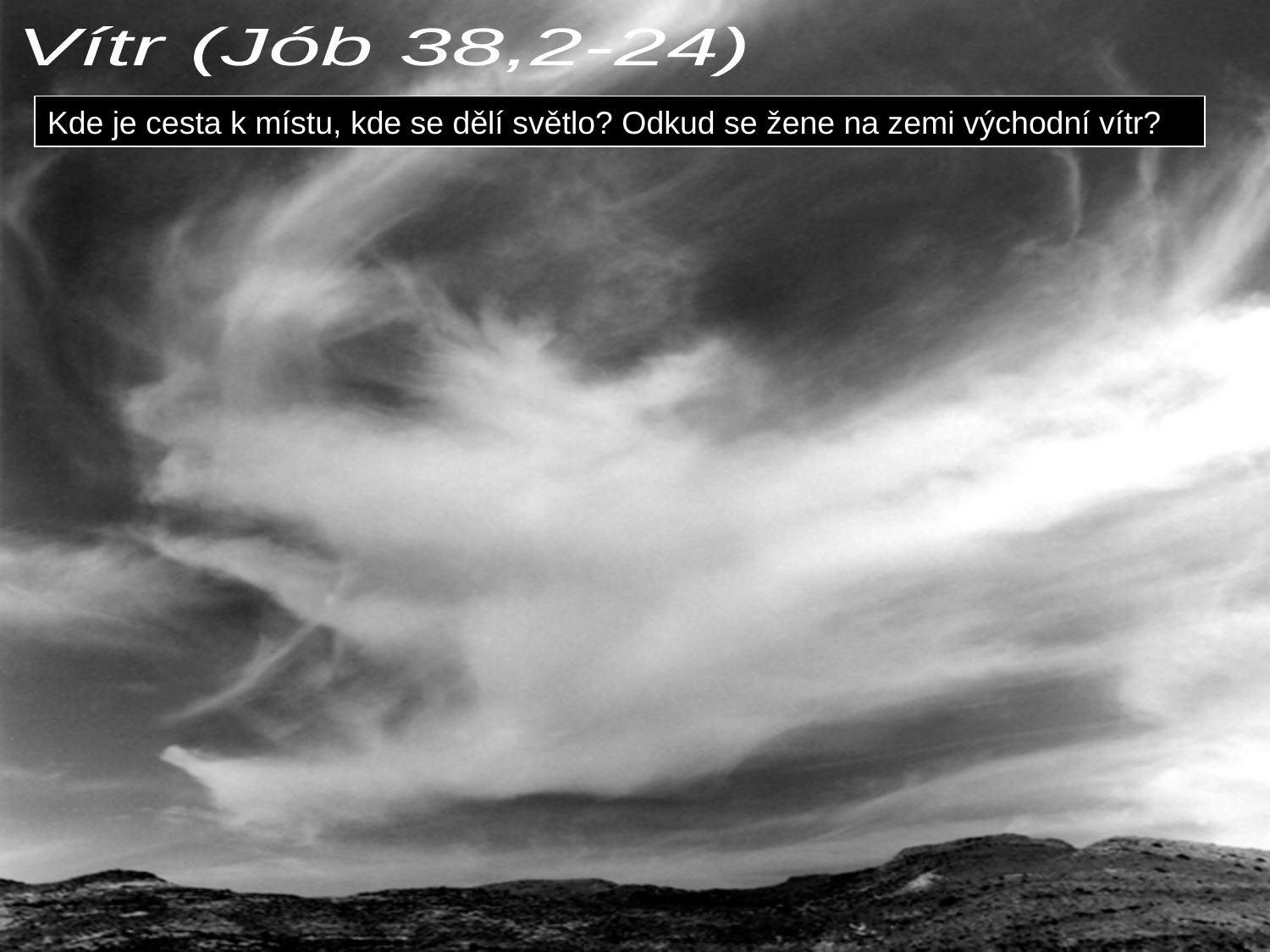

Vítr (Jób 38,2-24)
Kde je cesta k místu, kde se dělí světlo? Odkud se žene na zemi východní vítr?